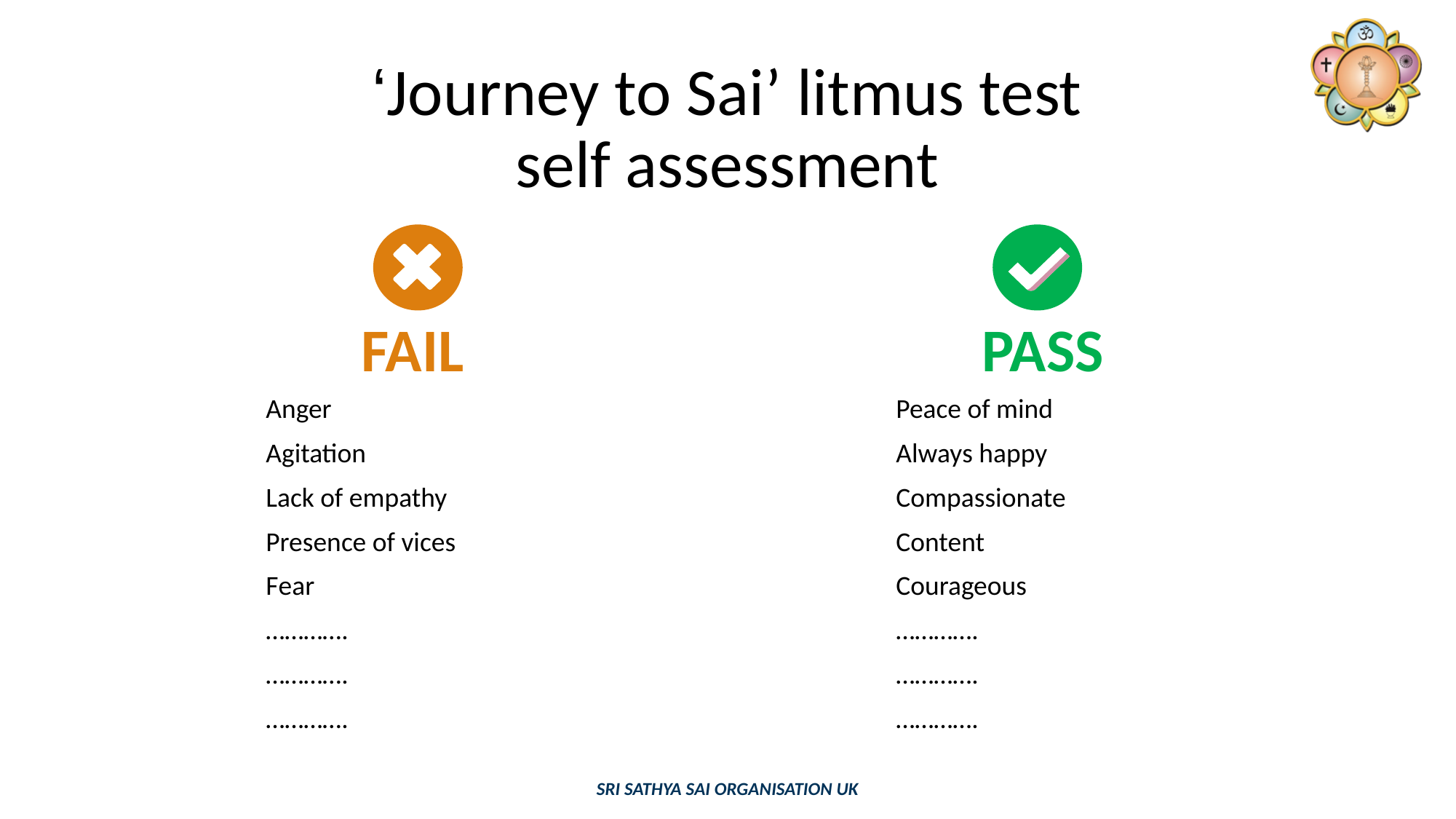

# ‘Journey to Sai’ litmus test self assessment

| FAIL |  | PASS |
| --- | --- | --- |
| Anger |  | Peace of mind |
| Agitation |  | Always happy |
| Lack of empathy |  | Compassionate |
| Presence of vices |  | Content |
| Fear |  | Courageous |
| …………. |  | …………. |
| …………. |  | …………. |
| …………. |  | …………. |